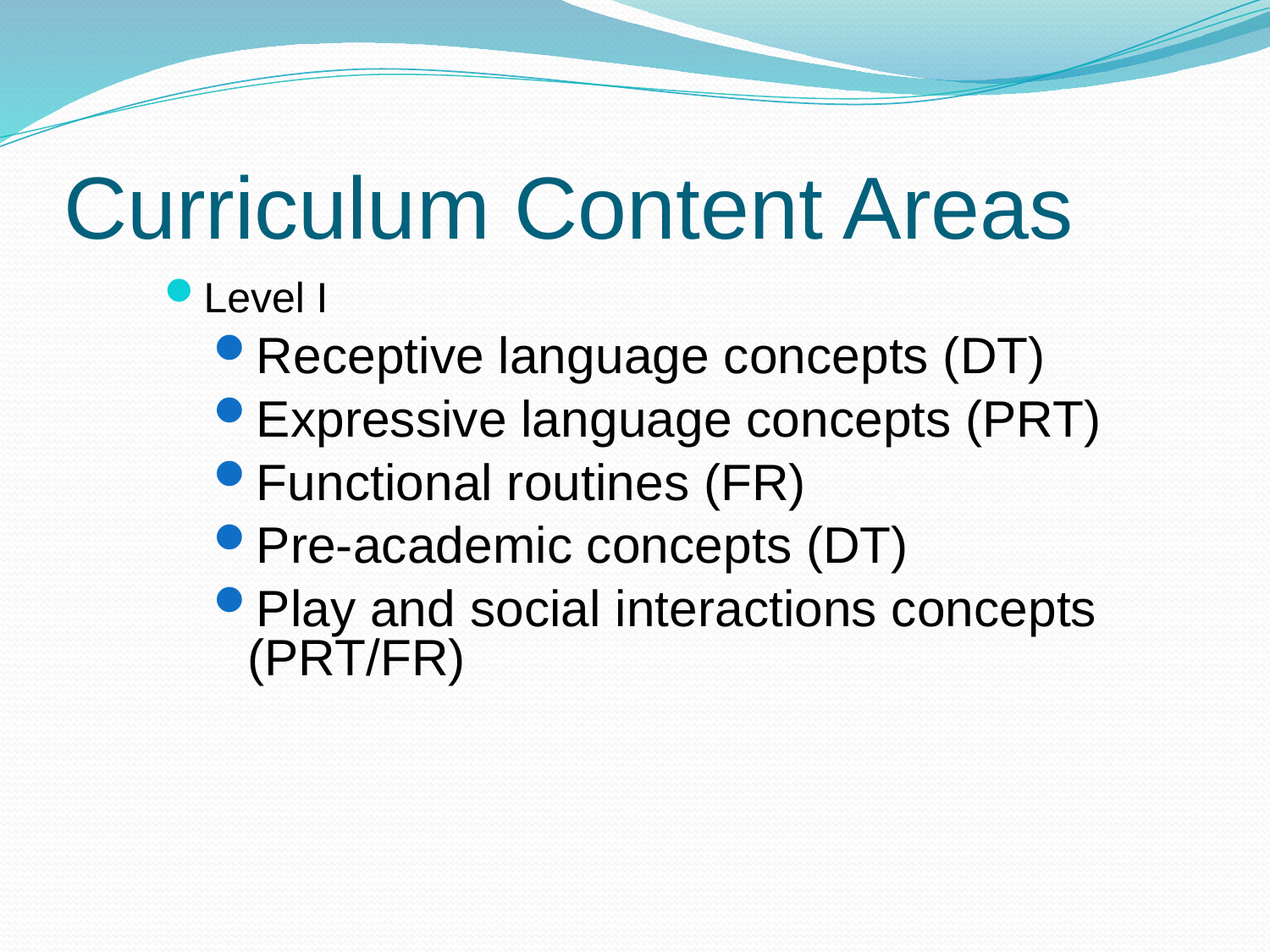

# Curriculum Content Areas
Level I
Receptive language concepts (DT)
Expressive language concepts (PRT)
Functional routines (FR)
Pre-academic concepts (DT)
Play and social interactions concepts (PRT/FR)